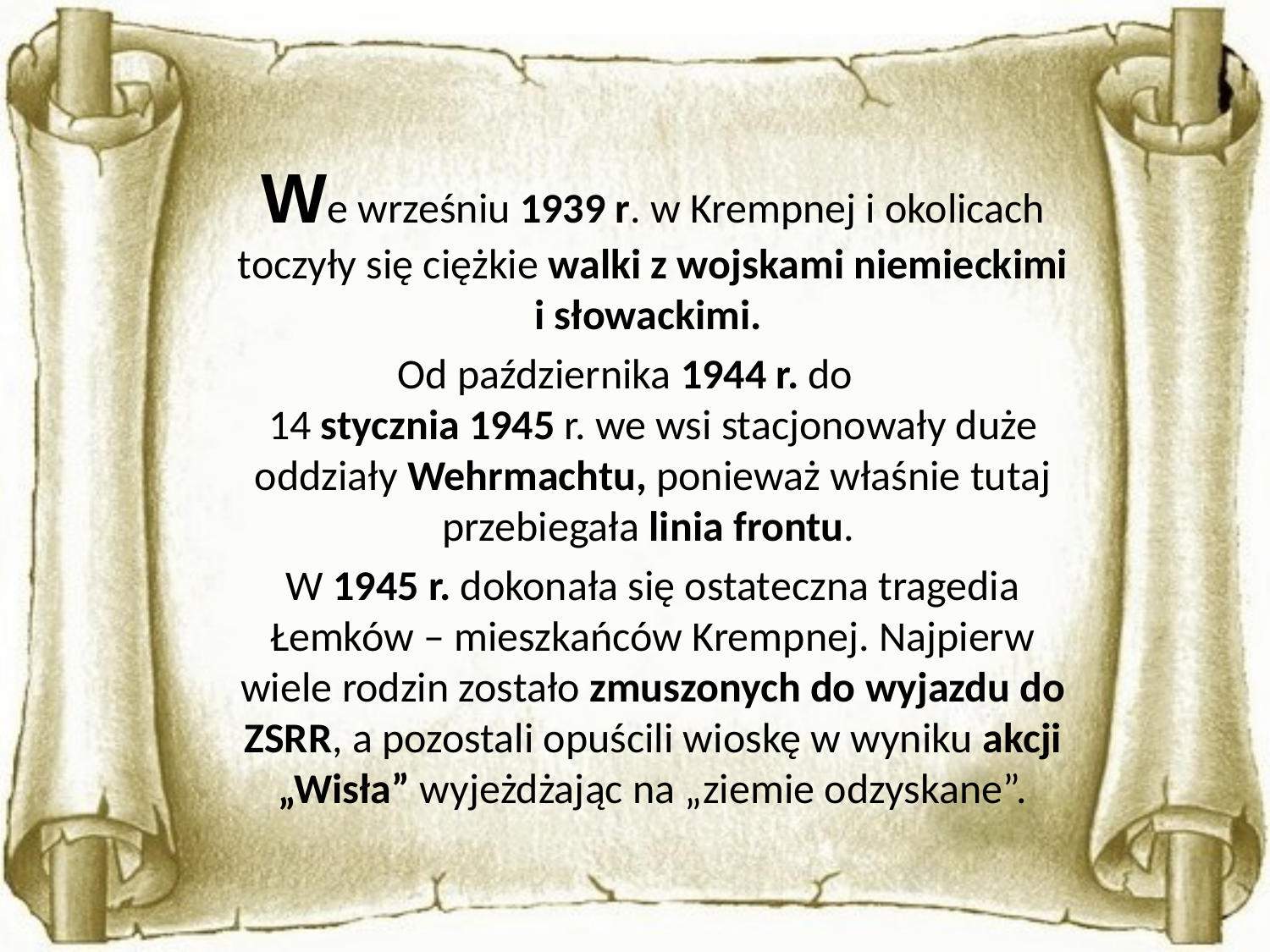

We wrześniu 1939 r. w Krempnej i okolicach toczyły się ciężkie walki z wojskami niemieckimi
i słowackimi.
Od października 1944 r. do
14 stycznia 1945 r. we wsi stacjonowały duże oddziały Wehrmachtu, ponieważ właśnie tutaj przebiegała linia frontu.
	W 1945 r. dokonała się ostateczna tragedia Łemków – mieszkańców Krempnej. Najpierw wiele rodzin zostało zmuszonych do wyjazdu do ZSRR, a pozostali opuścili wioskę w wyniku akcji „Wisła” wyjeżdżając na „ziemie odzyskane”.